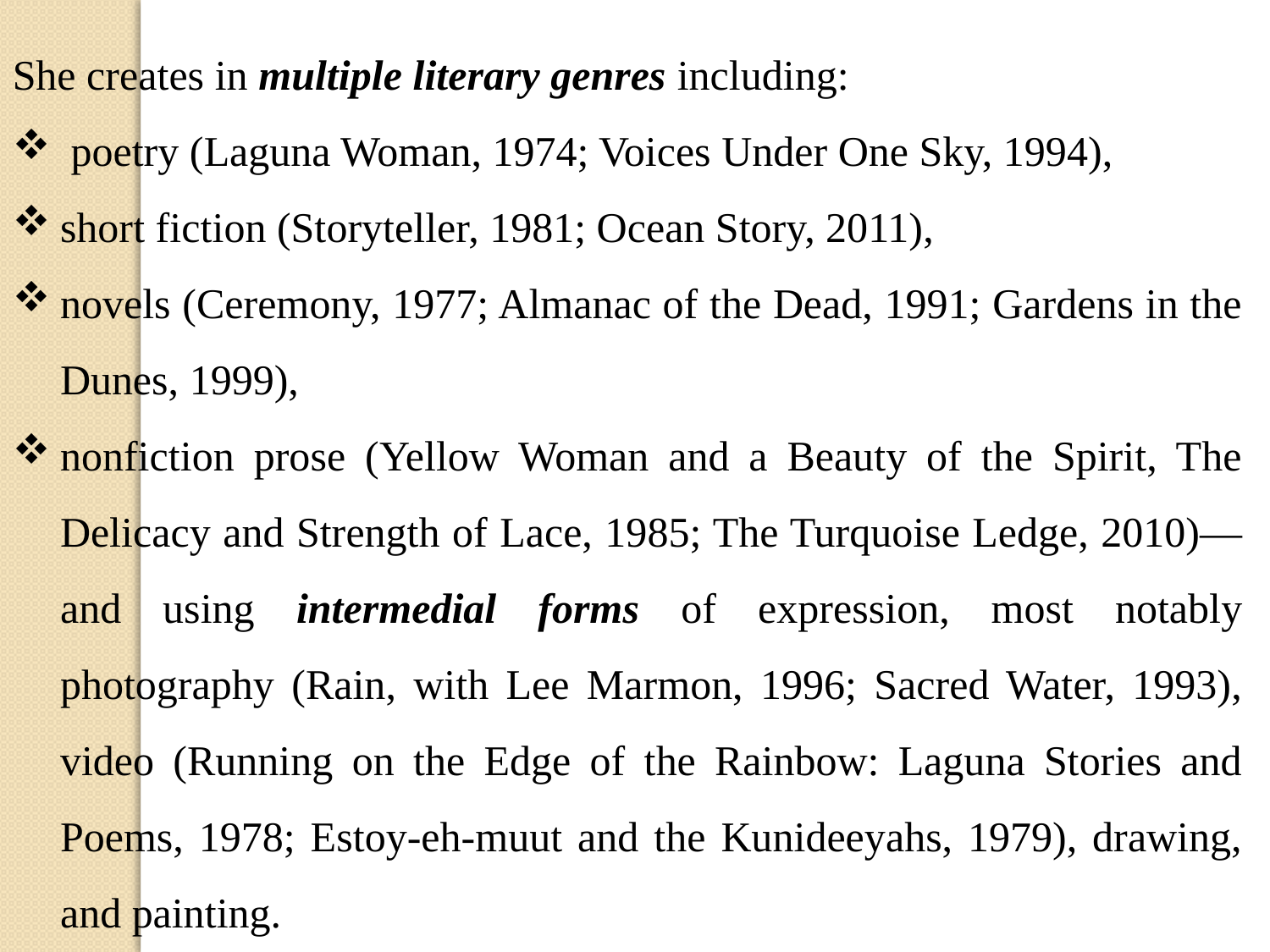

She creates in multiple literary genres including:
 poetry (Laguna Woman, 1974; Voices Under One Sky, 1994),
short fiction (Storyteller, 1981; Ocean Story, 2011),
novels (Ceremony, 1977; Almanac of the Dead, 1991; Gardens in the Dunes, 1999),
nonfiction prose (Yellow Woman and a Beauty of the Spirit, The Delicacy and Strength of Lace, 1985; The Turquoise Ledge, 2010)—and using intermedial forms of expression, most notably photography (Rain, with Lee Marmon, 1996; Sacred Water, 1993), video (Running on the Edge of the Rainbow: Laguna Stories and Poems, 1978; Estoy-eh-muut and the Kunideeyahs, 1979), drawing, and painting.